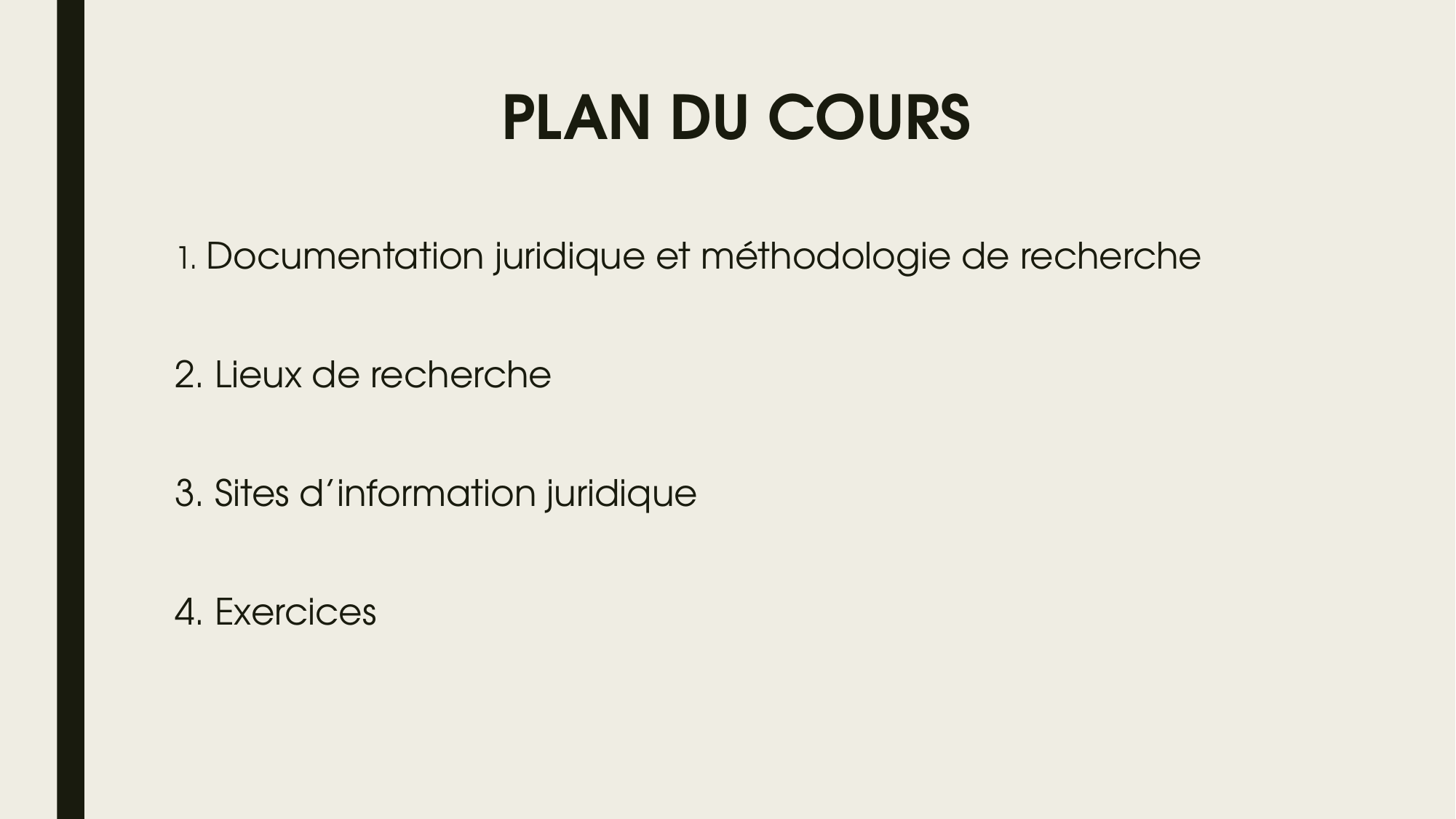

# PLAN DU COURS
1. Documentation juridique et méthodologie de recherche

2. Lieux de recherche

3. Sites d’information juridique

4. Exercices